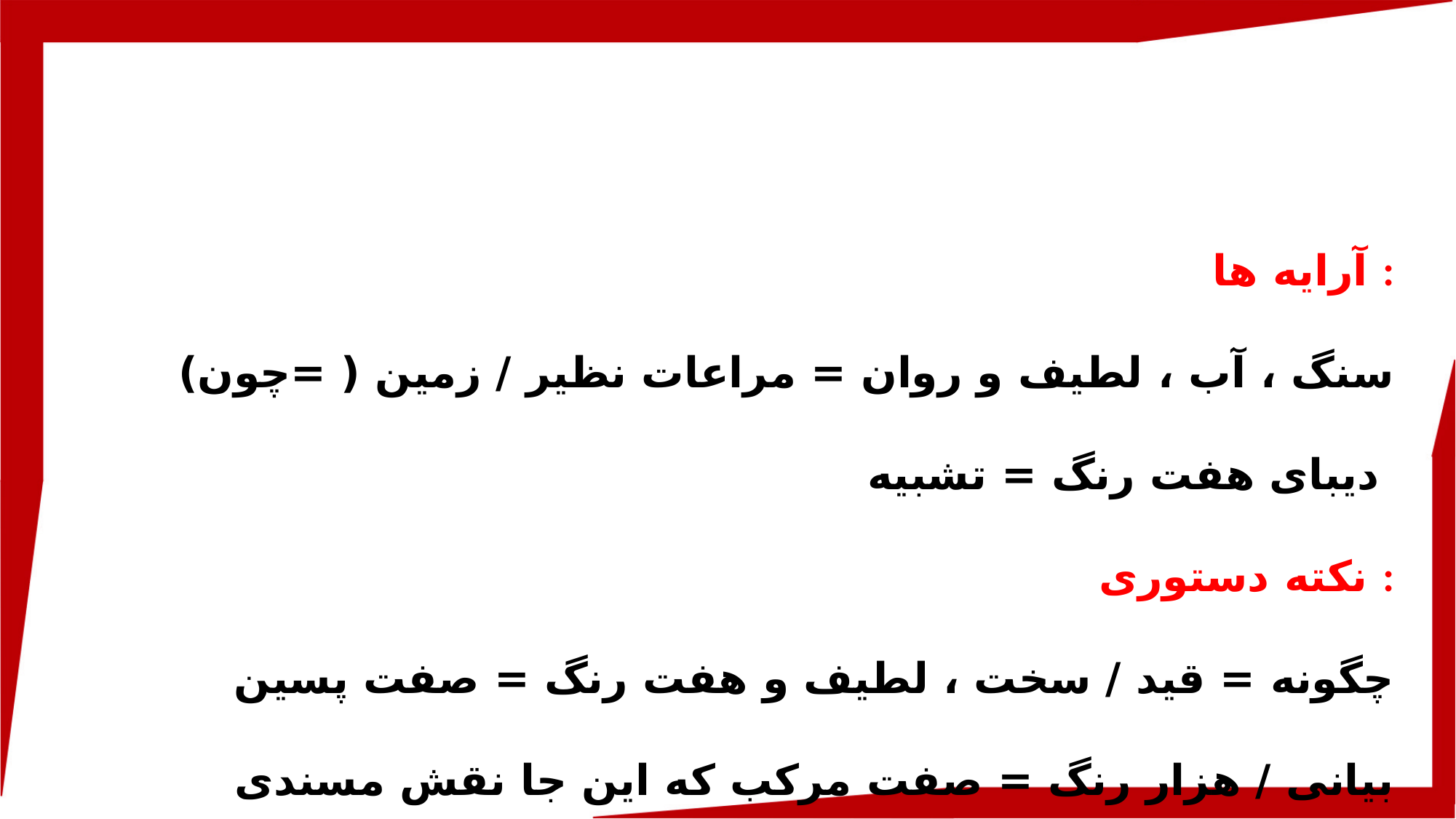

آرایه ها :
سنگ ، آب ، لطیف و روان = مراعات نظیر / زمین ( =چون) دیبای هفت رنگ = تشبیه
نکته دستوری :
چگونه = قید / سخت ، لطیف و هفت رنگ = صفت پسین بیانی / هزار رنگ = صفت مرکب که این جا نقش مسندی دارد